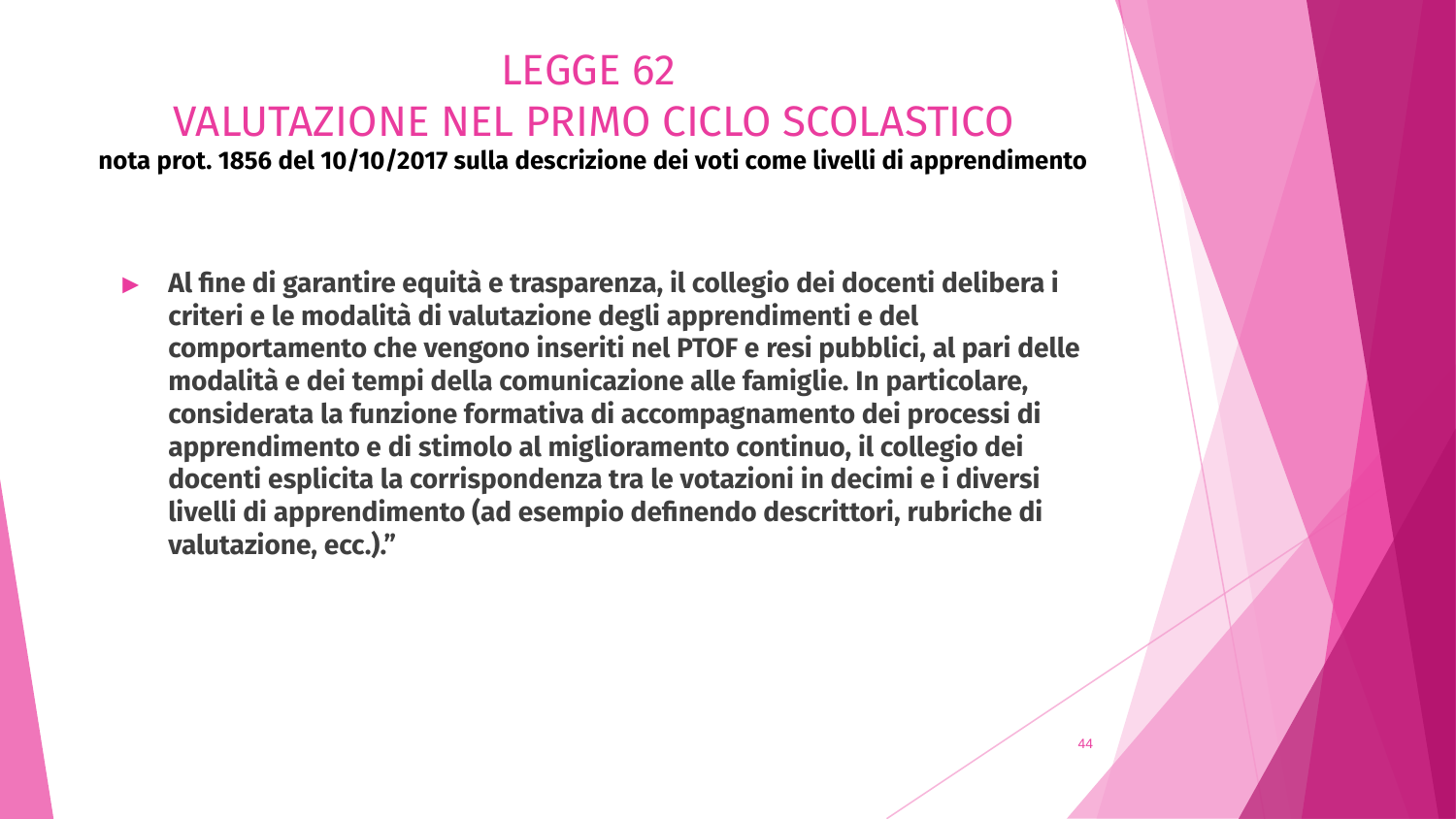

# LEGGE 62 VALUTAZIONE NEL PRIMO CICLO SCOLASTICO nota prot. 1856 del 10/10/2017 sulla descrizione dei voti come livelli di apprendimento
Al fine di garantire equità e trasparenza, il collegio dei docenti delibera i criteri e le modalità di valutazione degli apprendimenti e del comportamento che vengono inseriti nel PTOF e resi pubblici, al pari delle modalità e dei tempi della comunicazione alle famiglie. In particolare, considerata la funzione formativa di accompagnamento dei processi di apprendimento e di stimolo al miglioramento continuo, il collegio dei docenti esplicita la corrispondenza tra le votazioni in decimi e i diversi livelli di apprendimento (ad esempio definendo descrittori, rubriche di valutazione, ecc.).”

44